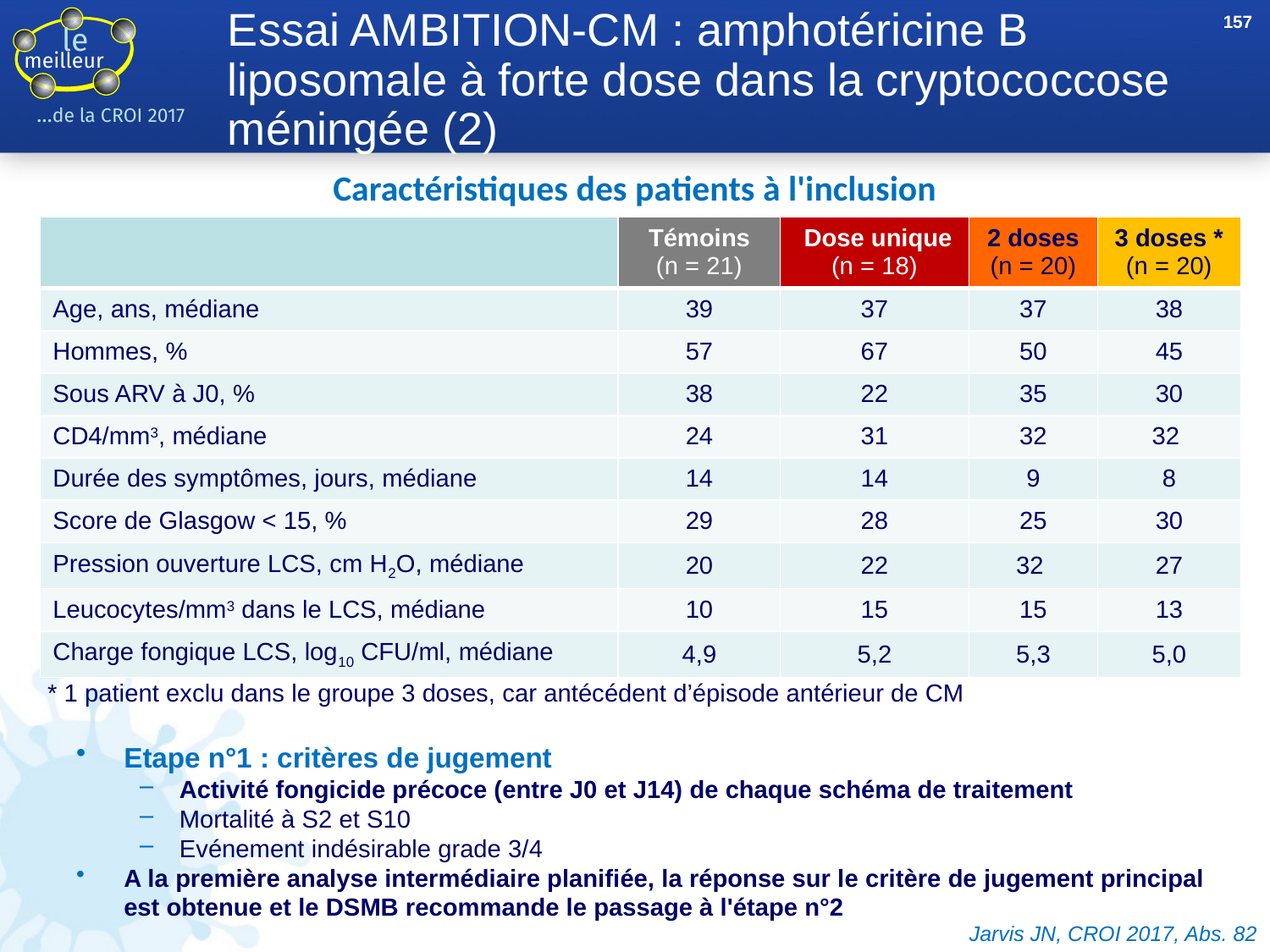

157
# Essai AMBITION-CM : amphotéricine B liposomale à forte dose dans la cryptococcose méningée (2)
Caractéristiques des patients à l'inclusion
|  | Témoins (n = 21) | Dose unique (n = 18) | 2 doses (n = 20) | 3 doses \* (n = 20) |
| --- | --- | --- | --- | --- |
| Age, ans, médiane | 39 | 37 | 37 | 38 |
| Hommes, % | 57 | 67 | 50 | 45 |
| Sous ARV à J0, % | 38 | 22 | 35 | 30 |
| CD4/mm3, médiane | 24 | 31 | 32 | 32 |
| Durée des symptômes, jours, médiane | 14 | 14 | 9 | 8 |
| Score de Glasgow < 15, % | 29 | 28 | 25 | 30 |
| Pression ouverture LCS, cm H2O, médiane | 20 | 22 | 32 | 27 |
| Leucocytes/mm3 dans le LCS, médiane | 10 | 15 | 15 | 13 |
| Charge fongique LCS, log10 CFU/ml, médiane | 4,9 | 5,2 | 5,3 | 5,0 |
* 1 patient exclu dans le groupe 3 doses, car antécédent d’épisode antérieur de CM
Etape n°1 : critères de jugement
Activité fongicide précoce (entre J0 et J14) de chaque schéma de traitement
Mortalité à S2 et S10
Evénement indésirable grade 3/4
A la première analyse intermédiaire planifiée, la réponse sur le critère de jugement principal est obtenue et le DSMB recommande le passage à l'étape n°2
Jarvis JN, CROI 2017, Abs. 82